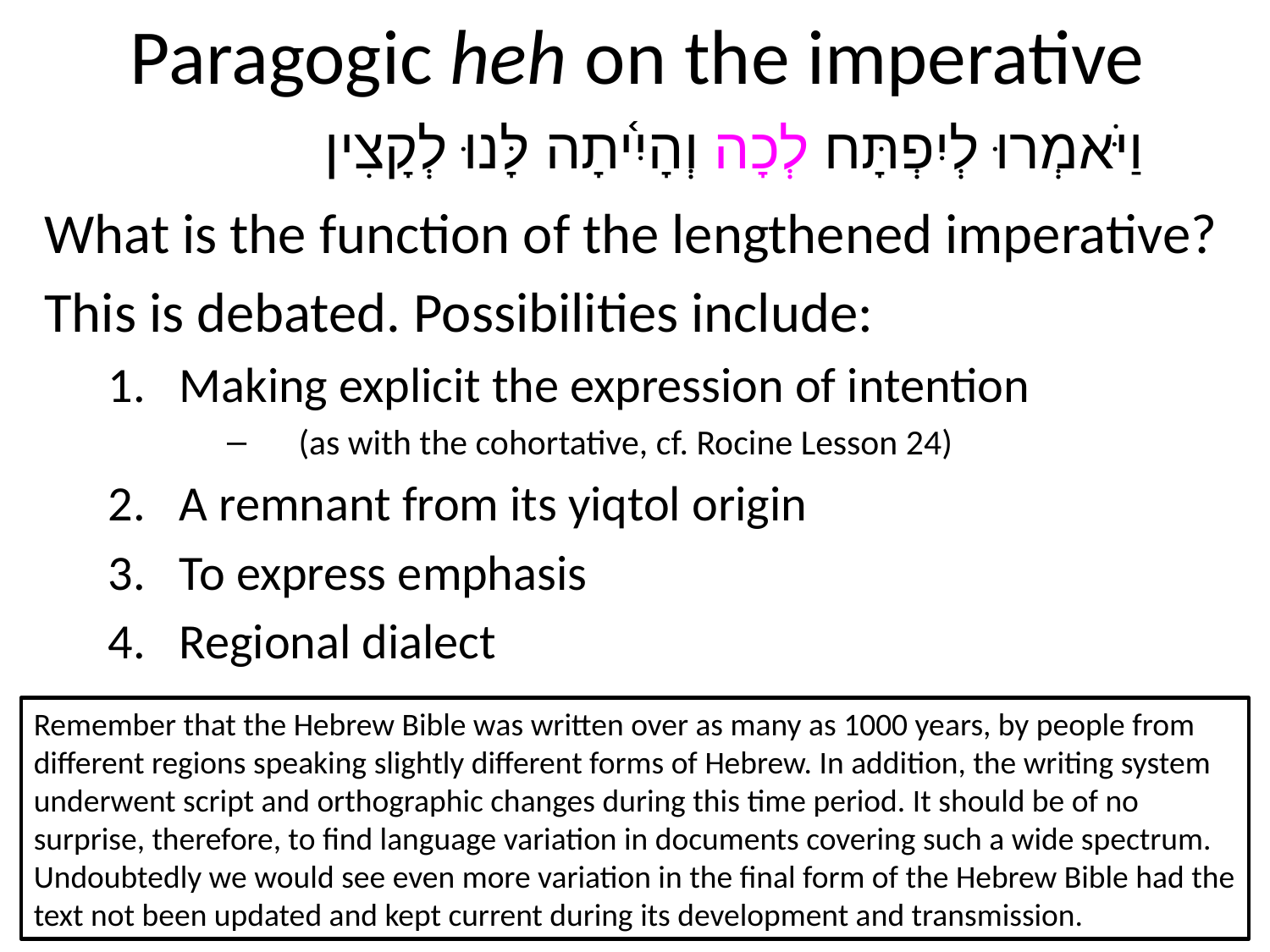

# Paragogic heh on the imperative
וַיֹּאמְרוּ לְיִפְתָּח לְכָה וְהָיִ֫יתָה לָּנוּ לְקָצִין
What is the function of the lengthened imperative?
This is debated. Possibilities include:
Making explicit the expression of intention
(as with the cohortative, cf. Rocine Lesson 24)
A remnant from its yiqtol origin
To express emphasis
Regional dialect

Remember that the Hebrew Bible was written over as many as 1000 years, by people from different regions speaking slightly different forms of Hebrew. In addition, the writing system underwent script and orthographic changes during this time period. It should be of no surprise, therefore, to find language variation in documents covering such a wide spectrum. Undoubtedly we would see even more variation in the final form of the Hebrew Bible had the text not been updated and kept current during its development and transmission.